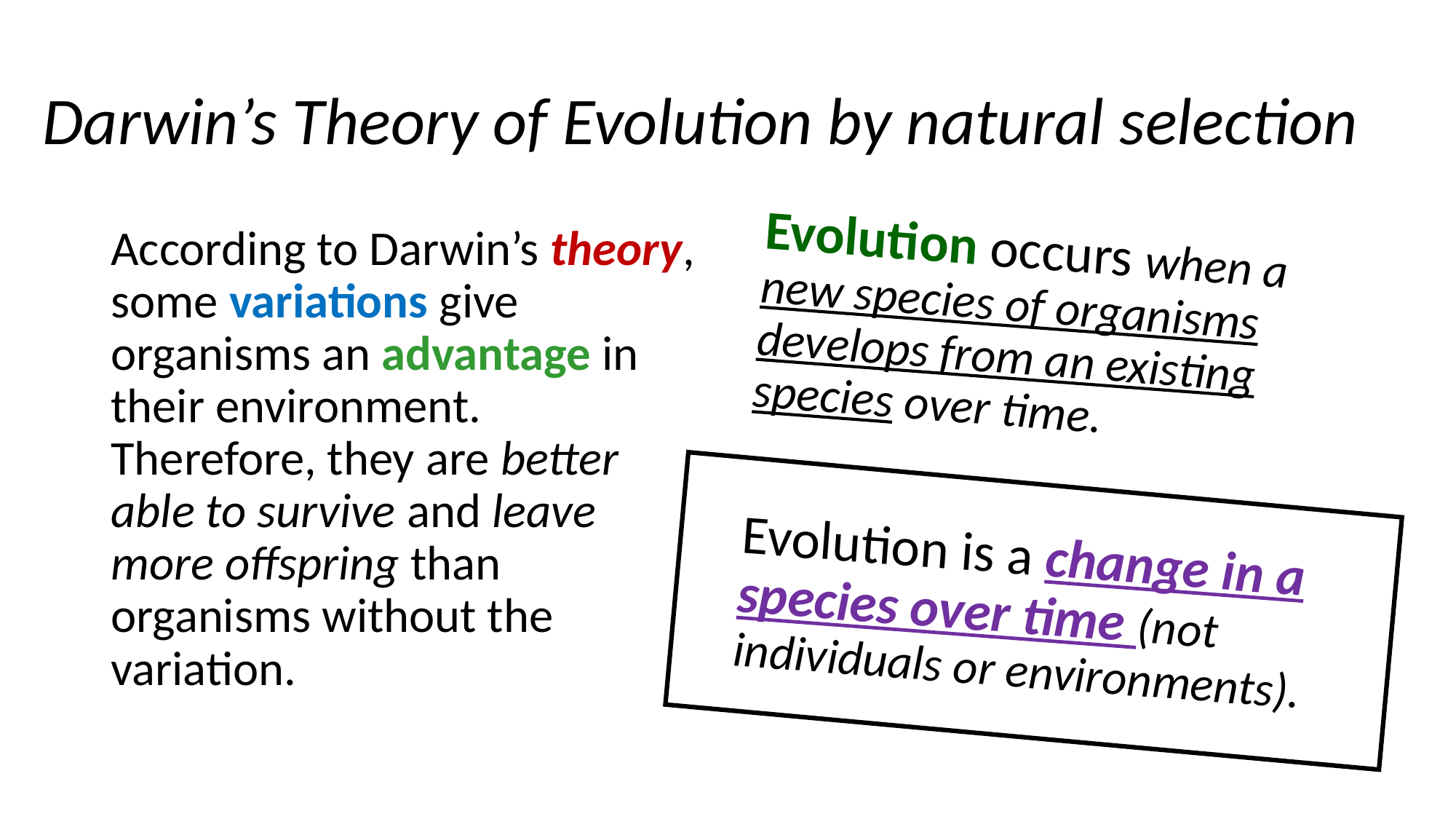

# Darwin’s Theory of Evolution by natural selection
According to Darwin’s theory, some variations give organisms an advantage in their environment.  Therefore, they are better able to survive and leave more offspring than organisms without the variation.
Evolution occurs when a new species of organisms develops from an existing species over time.

Evolution is a change in a species over time (not individuals or environments).